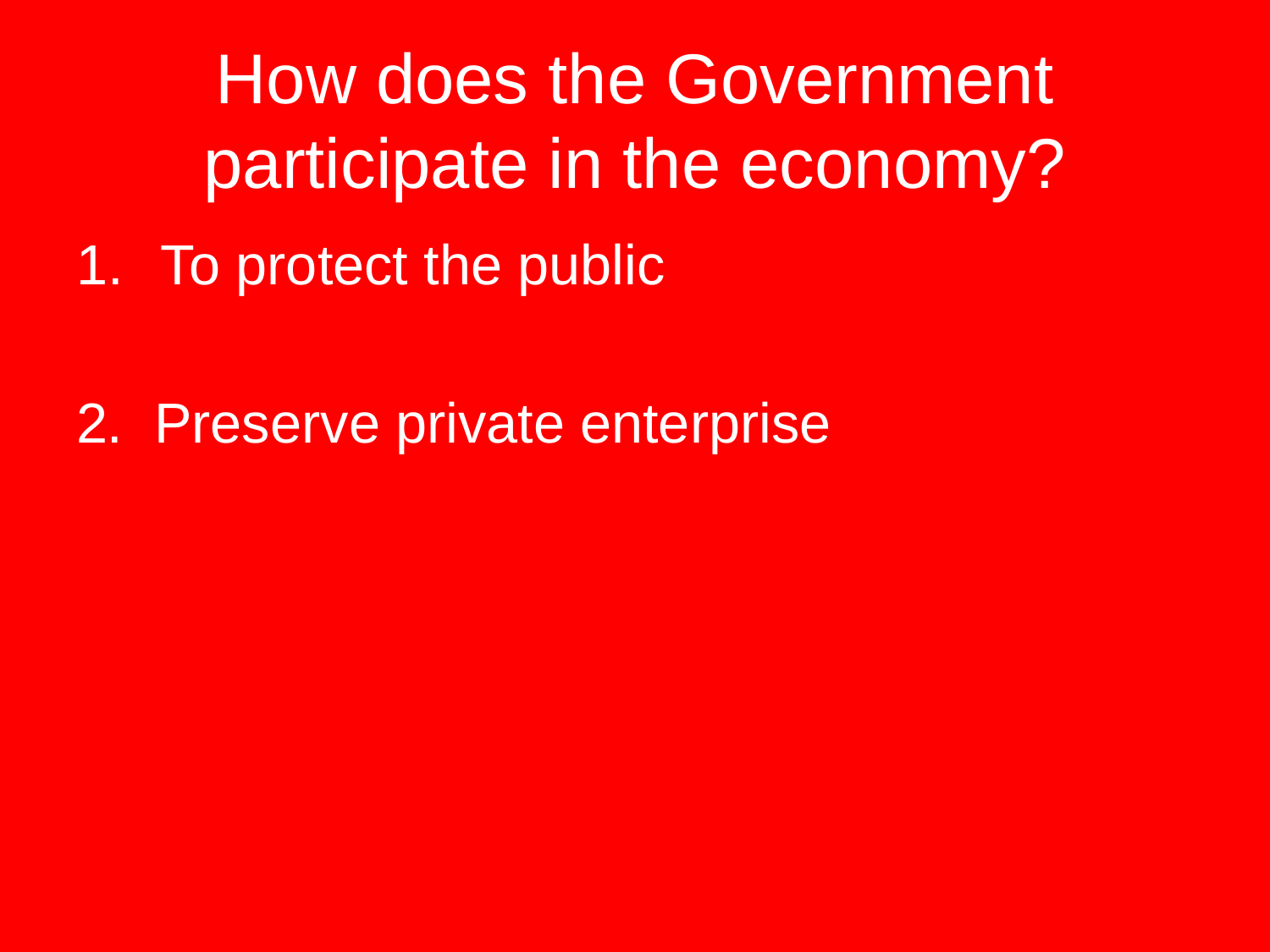

# How does the Government participate in the economy?
To protect the public

2.  Preserve private enterprise